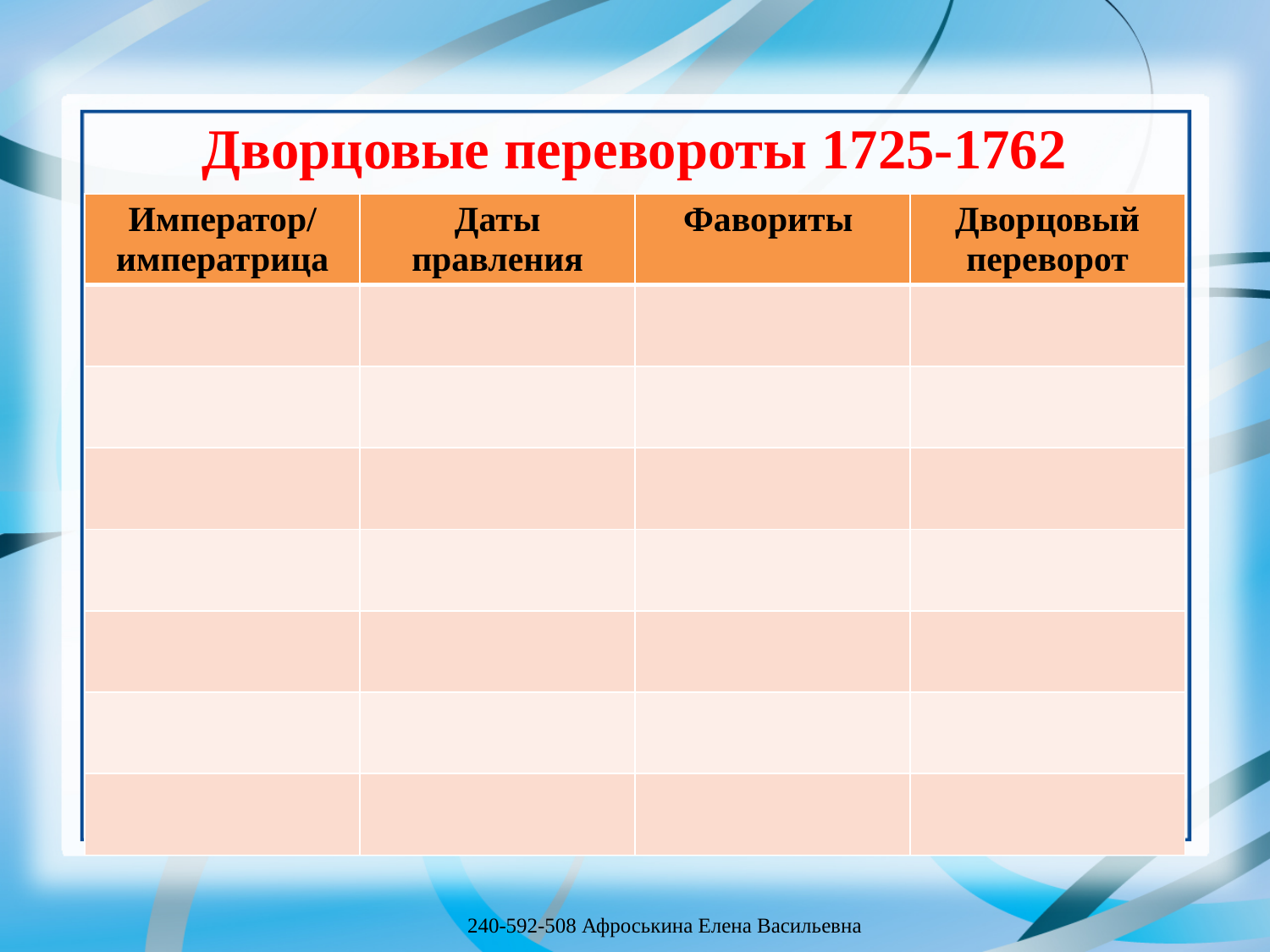

# Дворцовые перевороты 1725-1762
| Император/ императрица | Даты правления | Фавориты | Дворцовый переворот |
| --- | --- | --- | --- |
|  |  |  |  |
|  |  |  |  |
|  |  |  |  |
|  |  |  |  |
|  |  |  |  |
|  |  |  |  |
|  |  |  |  |
240-592-508 Афроськина Елена Васильевна